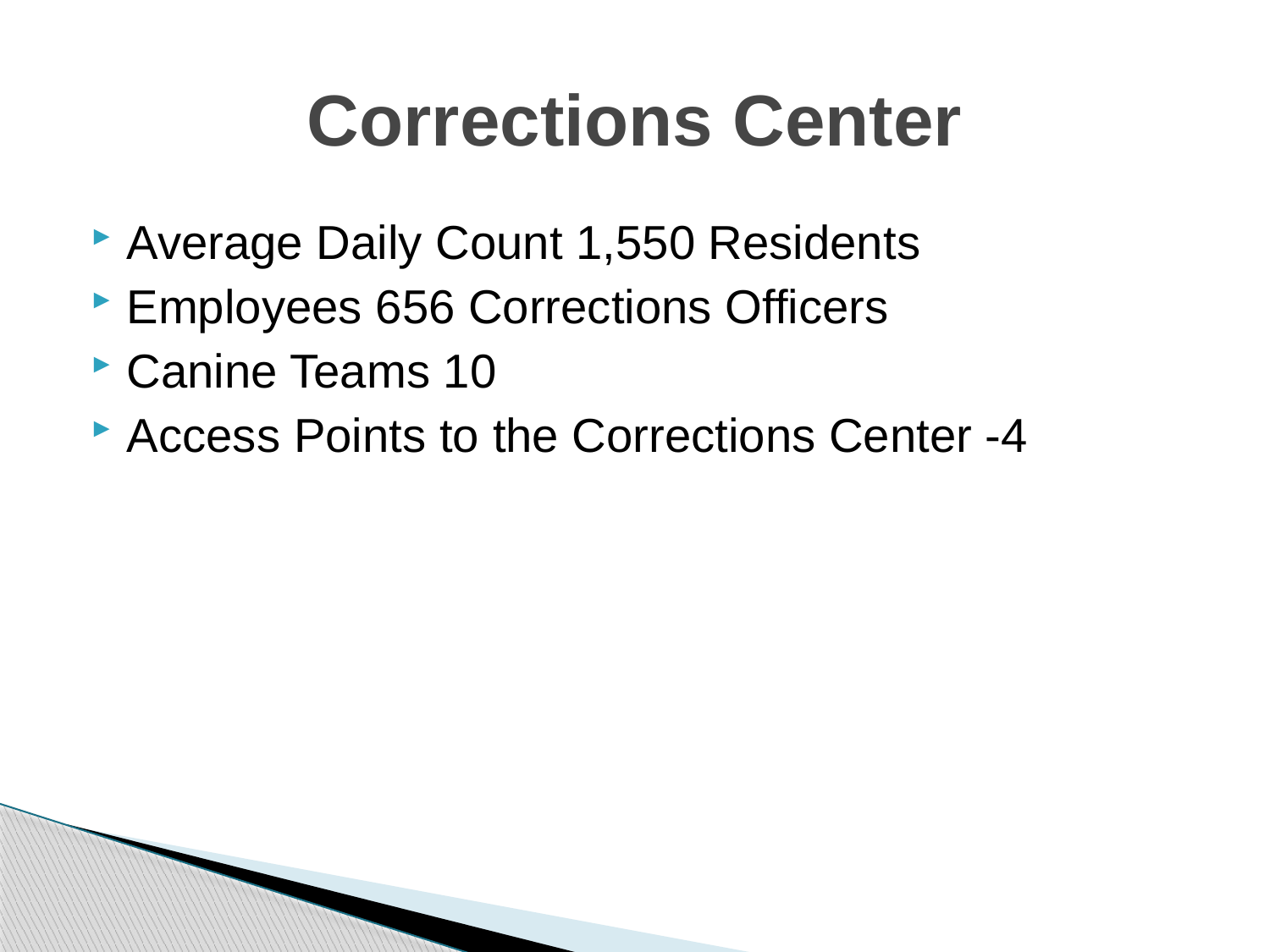

# Corrections Center
Average Daily Count 1,550 Residents
Employees 656 Corrections Officers
Canine Teams 10
Access Points to the Corrections Center -4